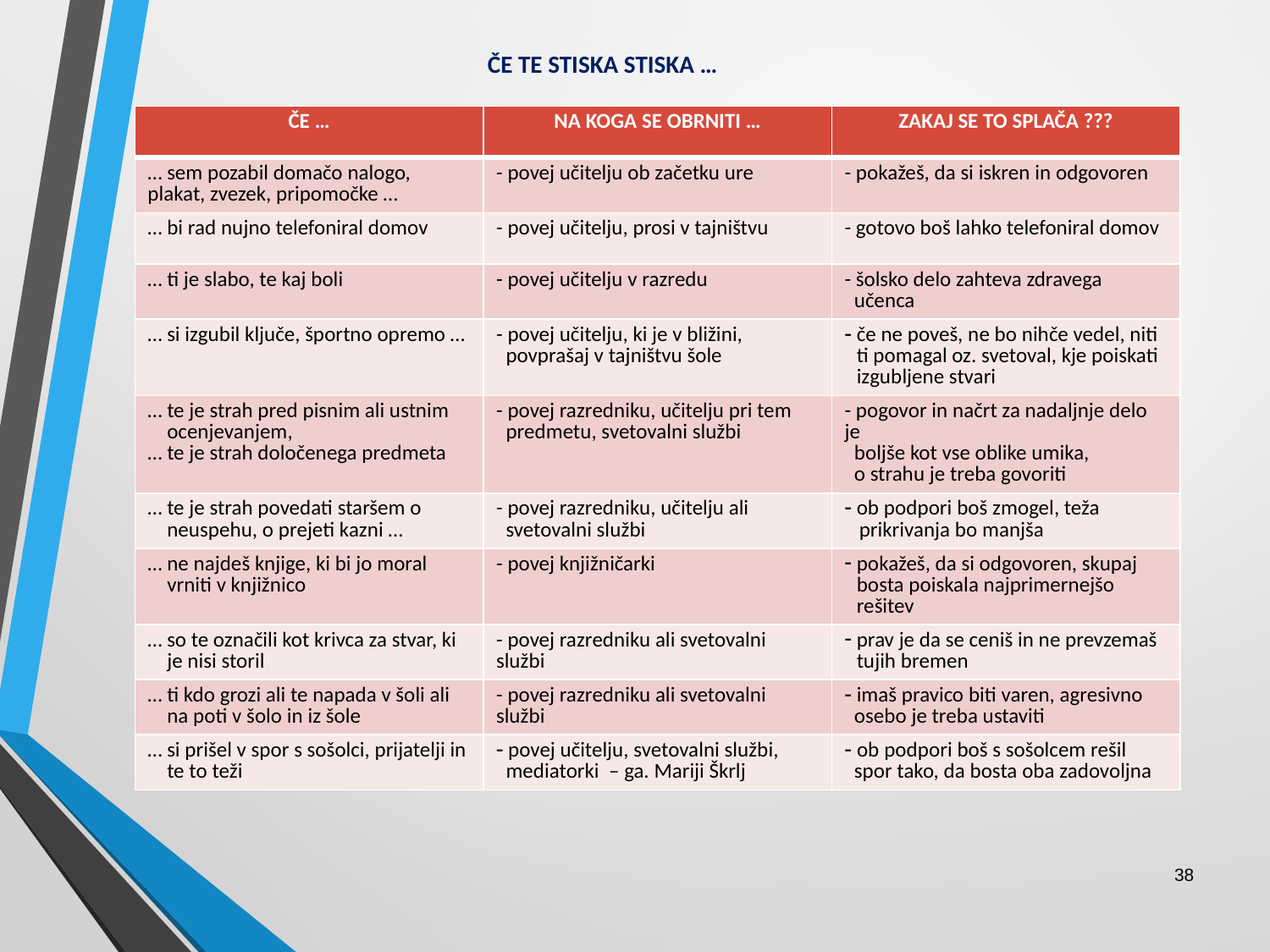

ČE TE STISKA STISKA …

| ČE … | NA KOGA SE OBRNITI … | ZAKAJ SE TO SPLAČA ??? |
| --- | --- | --- |
| … sem pozabil domačo nalogo, plakat, zvezek, pripomočke … | - povej učitelju ob začetku ure | - pokažeš, da si iskren in odgovoren |
| … bi rad nujno telefoniral domov | - povej učitelju, prosi v tajništvu | - gotovo boš lahko telefoniral domov |
| … ti je slabo, te kaj boli | - povej učitelju v razredu | - šolsko delo zahteva zdravega učenca |
| … si izgubil ključe, športno opremo … | - povej učitelju, ki je v bližini, povprašaj v tajništvu šole | če ne poveš, ne bo nihče vedel, niti ti pomagal oz. svetoval, kje poiskati izgubljene stvari |
| … te je strah pred pisnim ali ustnim ocenjevanjem, … te je strah določenega predmeta | - povej razredniku, učitelju pri tem predmetu, svetovalni službi | - pogovor in načrt za nadaljnje delo je boljše kot vse oblike umika, o strahu je treba govoriti |
| … te je strah povedati staršem o neuspehu, o prejeti kazni … | - povej razredniku, učitelju ali svetovalni službi | ob podpori boš zmogel, teža prikrivanja bo manjša |
| … ne najdeš knjige, ki bi jo moral vrniti v knjižnico | - povej knjižničarki | pokažeš, da si odgovoren, skupaj bosta poiskala najprimernejšo rešitev |
| … so te označili kot krivca za stvar, ki je nisi storil | - povej razredniku ali svetovalni službi | prav je da se ceniš in ne prevzemaš tujih bremen |
| … ti kdo grozi ali te napada v šoli ali na poti v šolo in iz šole | - povej razredniku ali svetovalni službi | imaš pravico biti varen, agresivno osebo je treba ustaviti |
| … si prišel v spor s sošolci, prijatelji in te to teži | povej učitelju, svetovalni službi, mediatorki – ga. Mariji Škrlj | ob podpori boš s sošolcem rešil spor tako, da bosta oba zadovoljna |
38